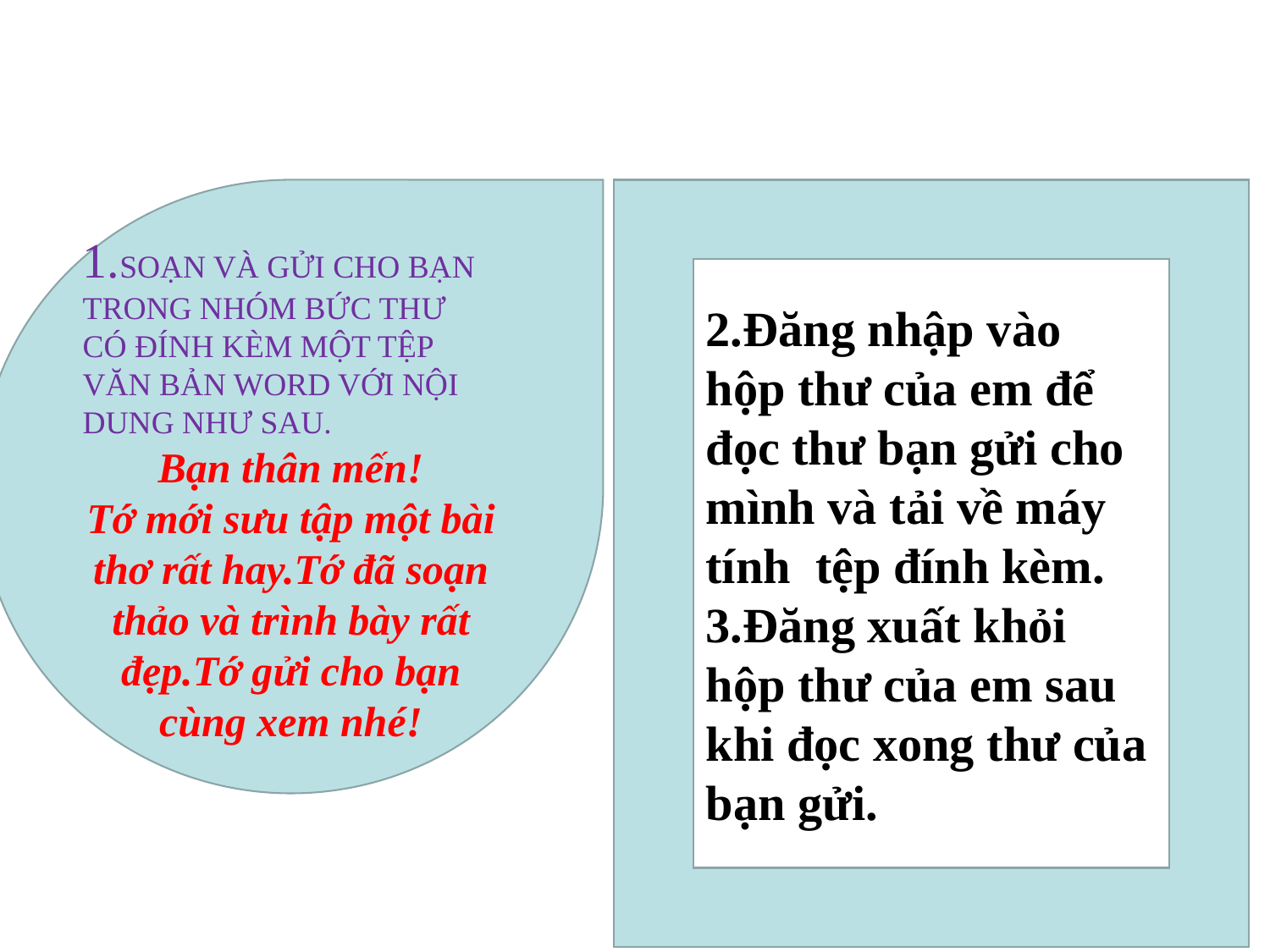

1.SOẠN VÀ GỬI CHO BẠN TRONG NHÓM BỨC THƯ  CÓ ĐÍNH KÈM MỘT TỆP VĂN BẢN WORD VỚI NỘI DUNG NHƯ SAU.
Bạn thân mến!
Tớ mới sưu tập một bài thơ rất hay.Tớ đã soạn thảo và trình bày rất đẹp.Tớ gửi cho bạn cùng xem nhé!
2.Đăng nhập vào  hộp thư của em để đọc thư bạn gửi cho mình và tải về máy tính  tệp đính kèm.
3.Đăng xuất khỏi hộp thư của em sau khi đọc xong thư của bạn gửi.